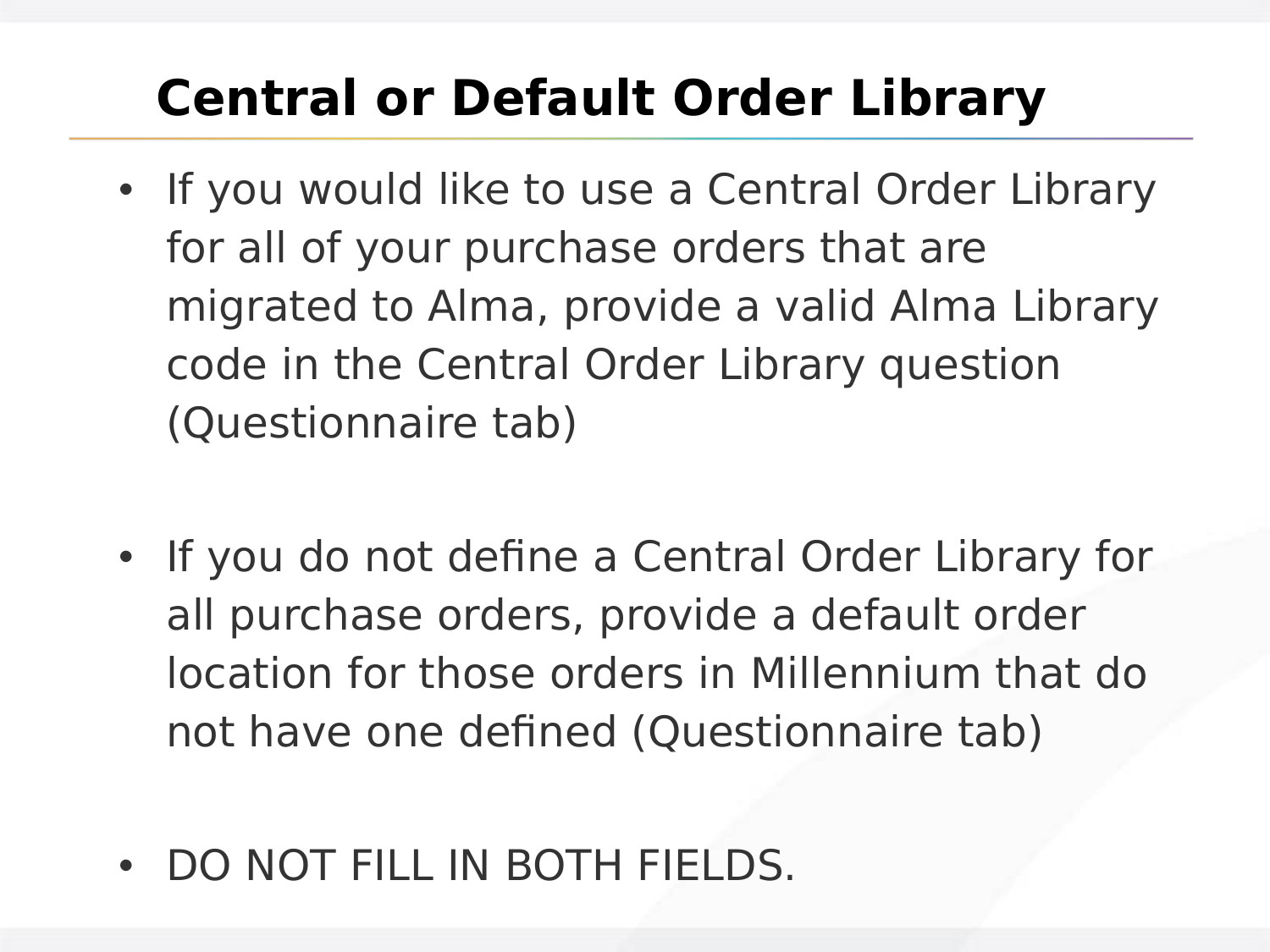

# Central or Default Order Library
If you would like to use a Central Order Library for all of your purchase orders that are migrated to Alma, provide a valid Alma Library code in the Central Order Library question (Questionnaire tab)

If you do not define a Central Order Library for all purchase orders, provide a default order location for those orders in Millennium that do not have one defined (Questionnaire tab)

DO NOT FILL IN BOTH FIELDS.